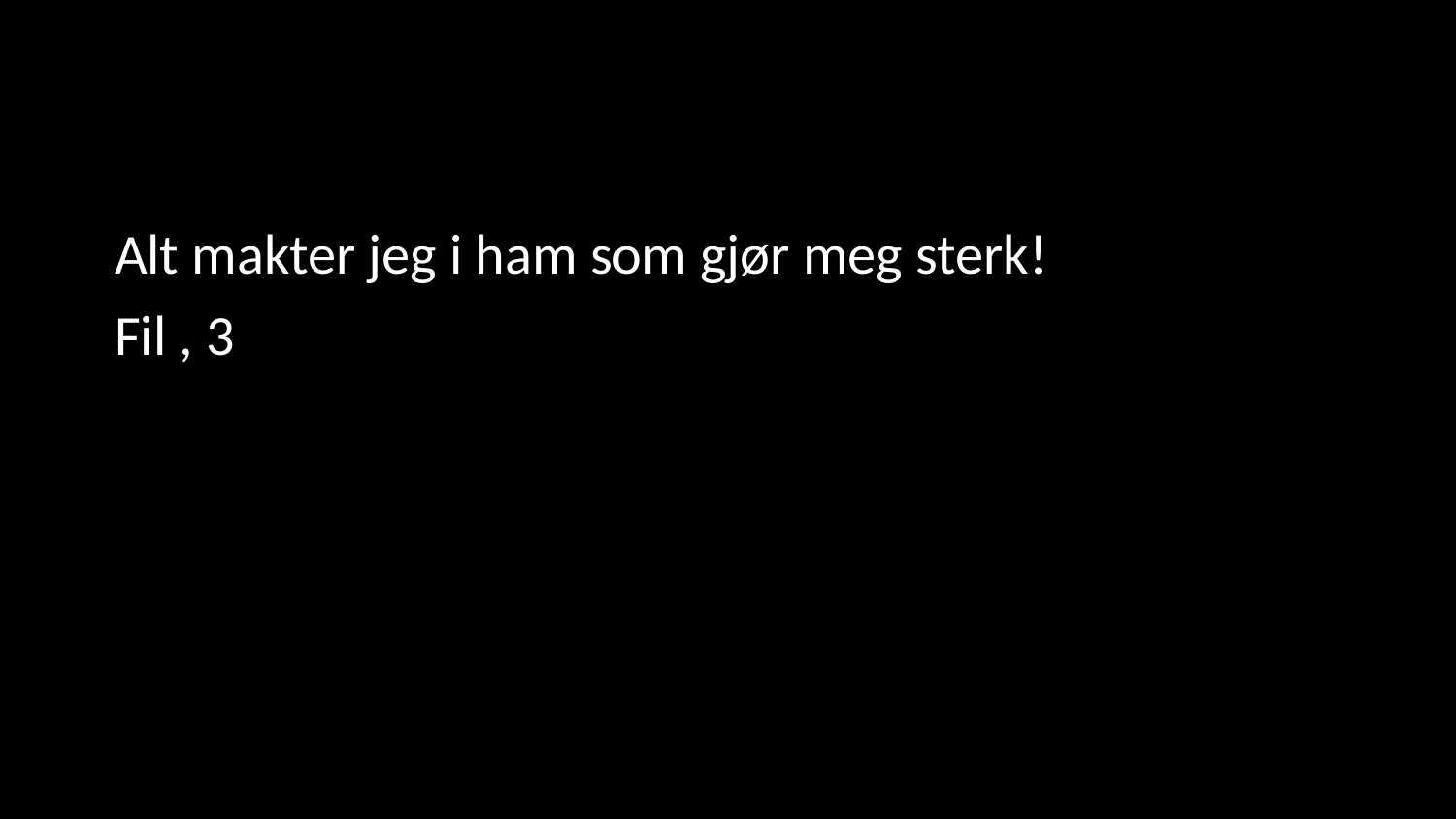

Alt makter jeg i ham som gjør meg sterk!
Fil , 3